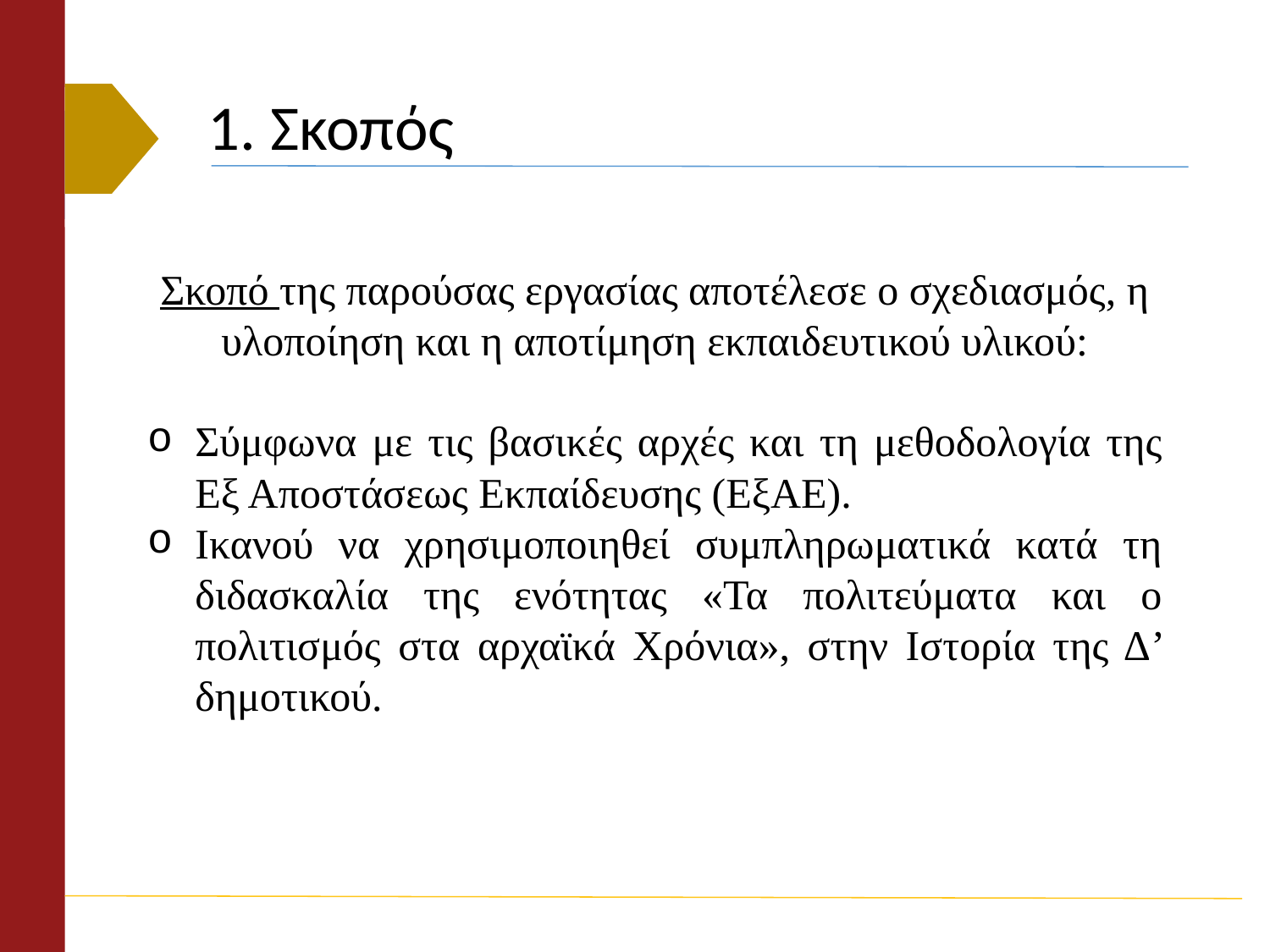

# 1. Σκοπός
Σκοπό της παρούσας εργασίας αποτέλεσε ο σχεδιασμός, η υλοποίηση και η αποτίμηση εκπαιδευτικού υλικού:

Σύμφωνα με τις βασικές αρχές και τη μεθοδολογία της Εξ Αποστάσεως Εκπαίδευσης (ΕξΑΕ).
Ικανού να χρησιμοποιηθεί συμπληρωματικά κατά τη διδασκαλία της ενότητας «Τα πολιτεύματα και ο πολιτισμός στα αρχαϊκά Χρόνια», στην Ιστορία της Δ’ δημοτικού.